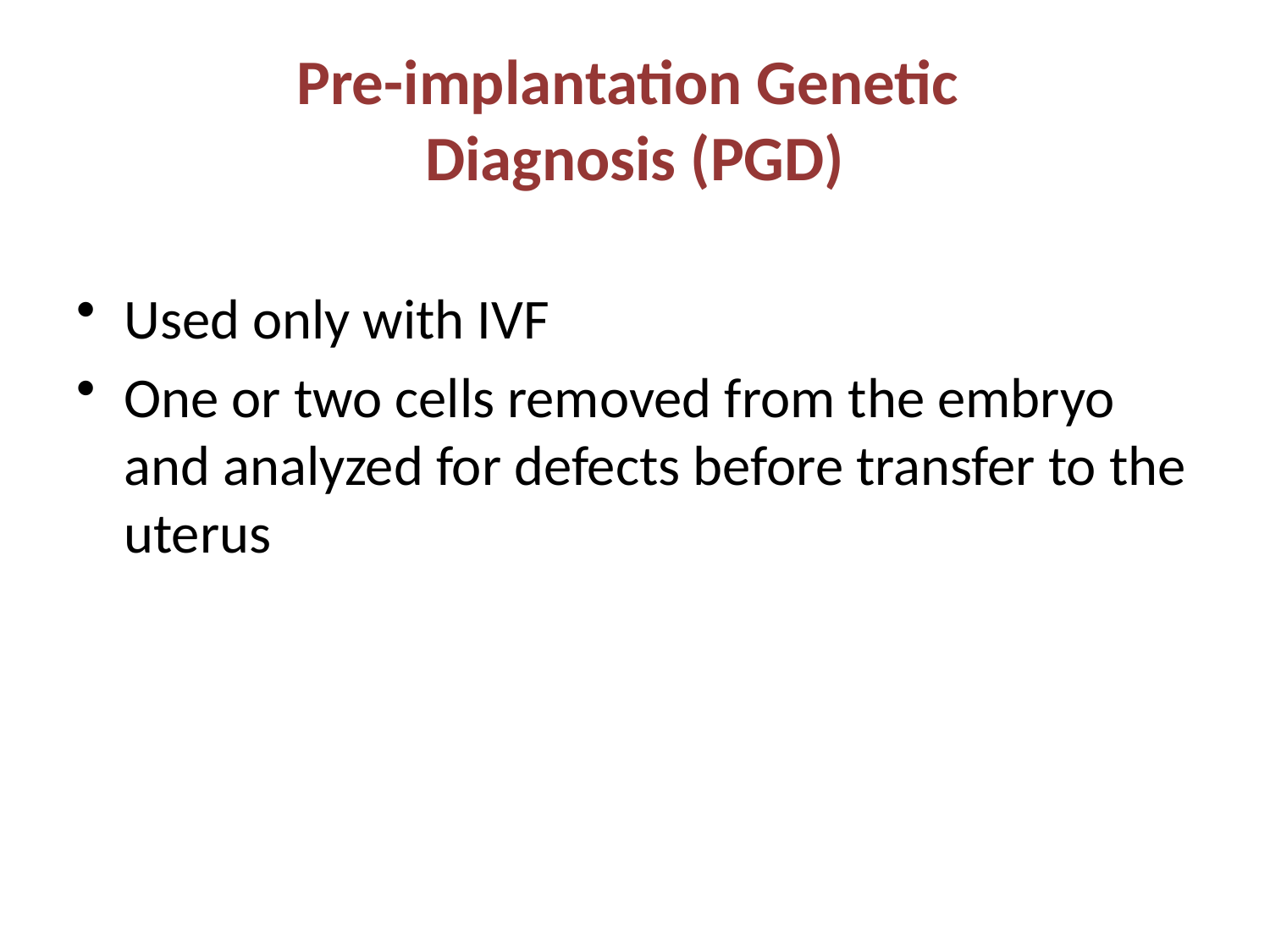

# Pre-implantation Genetic Diagnosis (PGD)
Used only with IVF
One or two cells removed from the embryo and analyzed for defects before transfer to the uterus